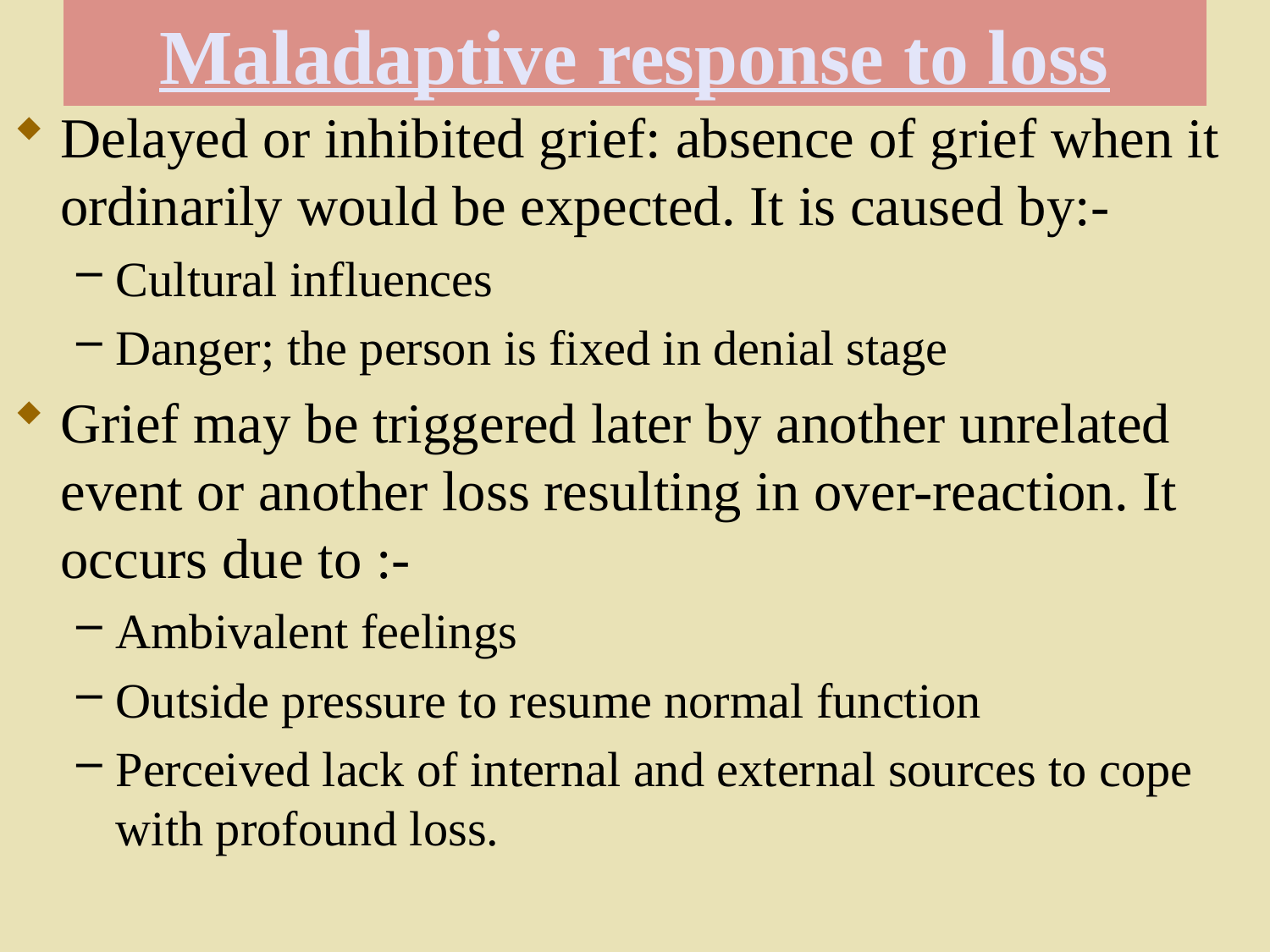

# Maladaptive response to loss
Delayed or inhibited grief: absence of grief when it ordinarily would be expected. It is caused by:-
Cultural influences
Danger; the person is fixed in denial stage
Grief may be triggered later by another unrelated event or another loss resulting in over-reaction. It occurs due to :-
Ambivalent feelings
Outside pressure to resume normal function
Perceived lack of internal and external sources to cope with profound loss.
120